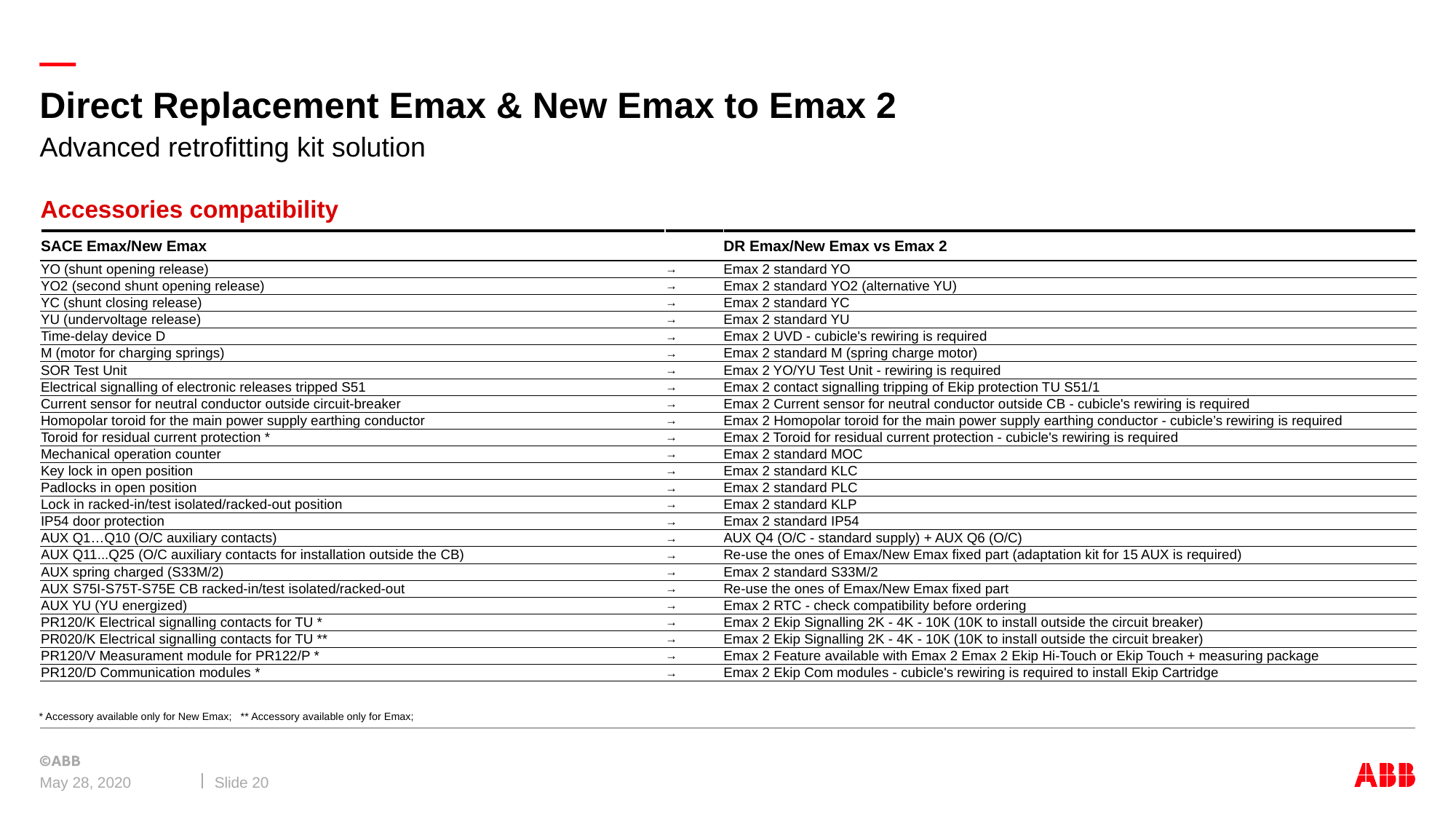

Direct Replacement Emax & New Emax to Emax 2
Advanced retrofitting kit solution
Accessories compatibility

| SACE Emax/New Emax |  | DR Emax/New Emax vs Emax 2 |
| --- | --- | --- |
| YO (shunt opening release) | → | Emax 2 standard YO |
| YO2 (second shunt opening release) | → | Emax 2 standard YO2 (alternative YU) |
| YC (shunt closing release) | → | Emax 2 standard YC |
| YU (undervoltage release) | → | Emax 2 standard YU |
| Time-delay device D | → | Emax 2 UVD - cubicle's rewiring is required |
| M (motor for charging springs) | → | Emax 2 standard M (spring charge motor) |
| SOR Test Unit | → | Emax 2 YO/YU Test Unit - rewiring is required |
| Electrical signalling of electronic releases tripped S51 | → | Emax 2 contact signalling tripping of Ekip protection TU S51/1 |
| Current sensor for neutral conductor outside circuit-breaker | → | Emax 2 Current sensor for neutral conductor outside CB - cubicle's rewiring is required |
| Homopolar toroid for the main power supply earthing conductor | → | Emax 2 Homopolar toroid for the main power supply earthing conductor - cubicle’s rewiring is required |
| Toroid for residual current protection \* | → | Emax 2 Toroid for residual current protection - cubicle's rewiring is required |
| Mechanical operation counter | → | Emax 2 standard MOC |
| Key lock in open position | → | Emax 2 standard KLC |
| Padlocks in open position | → | Emax 2 standard PLC |
| Lock in racked-in/test isolated/racked-out position | → | Emax 2 standard KLP |
| IP54 door protection | → | Emax 2 standard IP54 |
| AUX Q1…Q10 (O/C auxiliary contacts) | → | AUX Q4 (O/C - standard supply) + AUX Q6 (O/C) |
| AUX Q11...Q25 (O/C auxiliary contacts for installation outside the CB) | → | Re-use the ones of Emax/New Emax fixed part (adaptation kit for 15 AUX is required) |
| AUX spring charged (S33M/2) | → | Emax 2 standard S33M/2 |
| AUX S75I-S75T-S75E CB racked-in/test isolated/racked-out | → | Re-use the ones of Emax/New Emax fixed part |
| AUX YU (YU energized) | → | Emax 2 RTC - check compatibility before ordering |
| PR120/K Electrical signalling contacts for TU \* | → | Emax 2 Ekip Signalling 2K - 4K - 10K (10K to install outside the circuit breaker) |
| PR020/K Electrical signalling contacts for TU \*\* | → | Emax 2 Ekip Signalling 2K - 4K - 10K (10K to install outside the circuit breaker) |
| PR120/V Measurament module for PR122/P \* | → | Emax 2 Feature available with Emax 2 Emax 2 Ekip Hi-Touch or Ekip Touch + measuring package |
| PR120/D Communication modules \* | → | Emax 2 Ekip Com modules - cubicle's rewiring is required to install Ekip Cartridge |
* Accessory available only for New Emax;   ** Accessory available only for Emax;

Slide 20
May 28, 2020